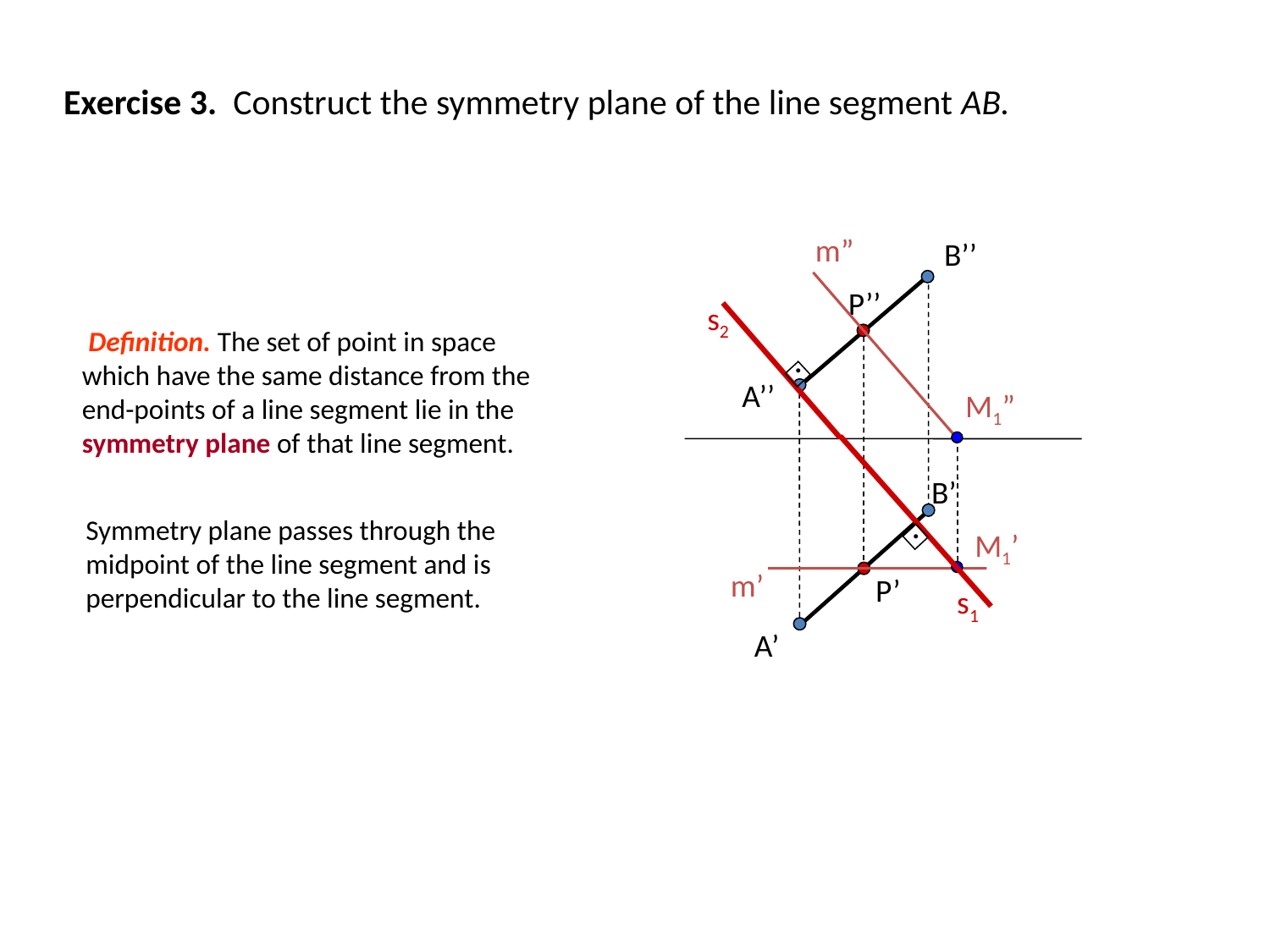

Exercise 3.  Construct the symmetry plane of the line segment AB.
m”

m’
B’’

A’’

B’

A’
P’’

P’
s2

.

 Definition. The set of point in space which have the same distance from the end-points of a line segment lie in the symmetry plane of that line segment.
M1”

M1’

s1
.

Symmetry plane passes through the midpoint of the line segment and is perpendicular to the line segment.